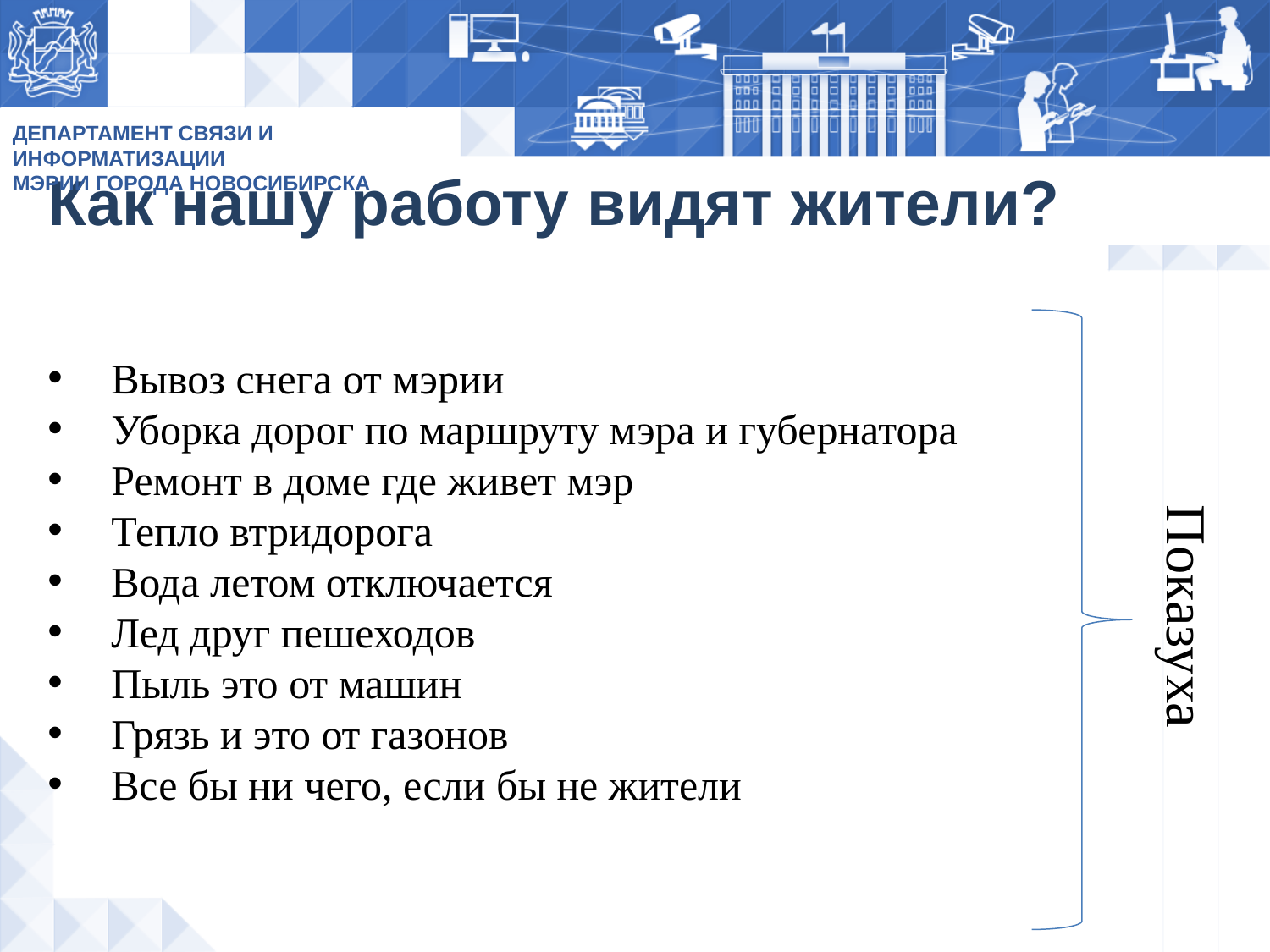

ДЕПАРТАМЕНТ СВЯЗИ И ИНФОРМАТИЗАЦИИ
МЭРИИ ГОРОДА НОВОСИБИРСКА
Как нашу работу видят жители?

Вывоз снега от мэрии
Уборка дорог по маршруту мэра и губернатора
Ремонт в доме где живет мэр
Тепло втридорога
Вода летом отключается
Лед друг пешеходов
Пыль это от машин
Грязь и это от газонов
Все бы ни чего, если бы не жители

Показуха